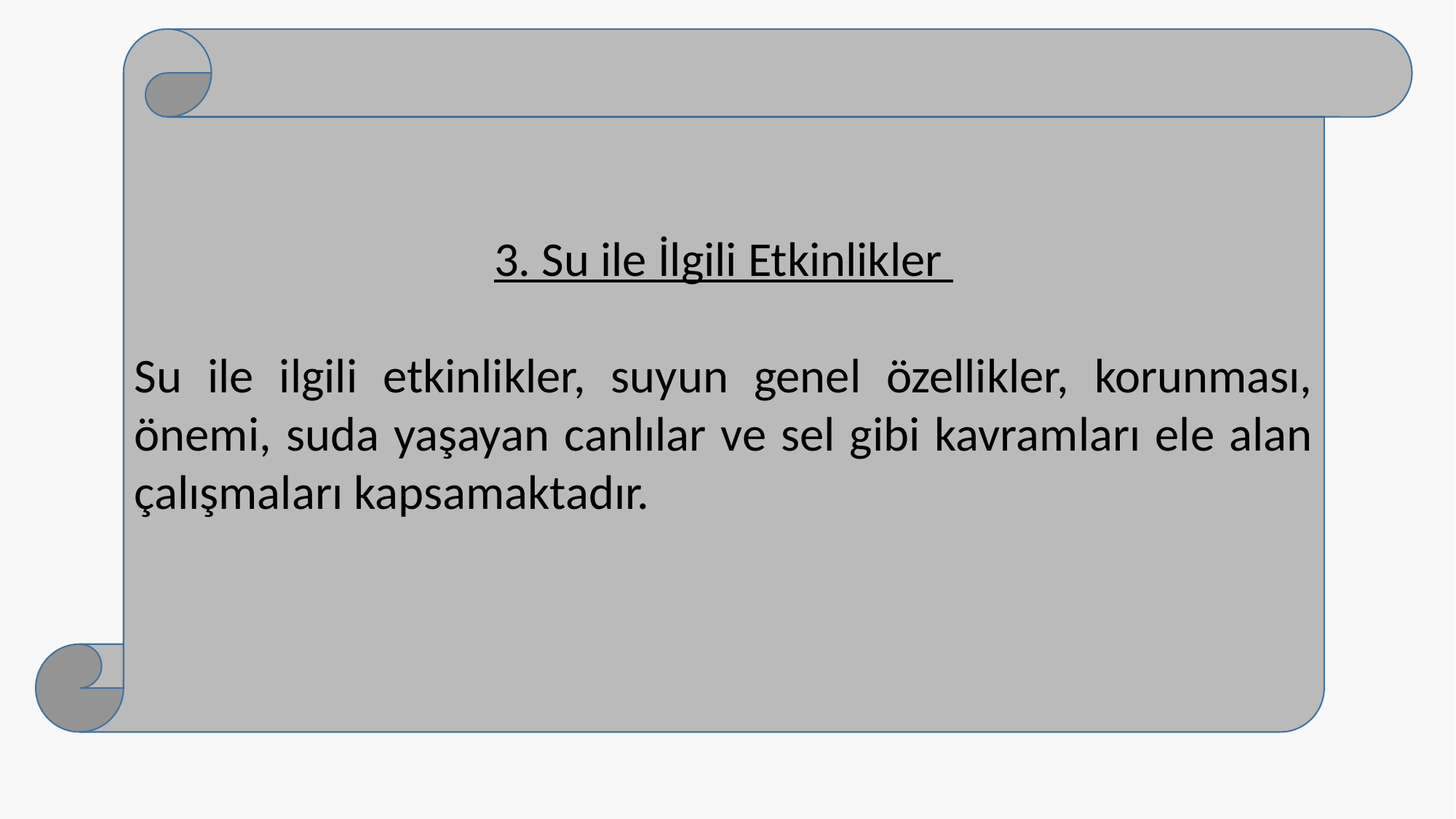

3. Su ile İlgili Etkinlikler

Su ile ilgili etkinlikler, suyun genel özellikler, korunması, önemi, suda yaşayan canlılar ve sel gibi kavramları ele alan çalışmaları kapsamaktadır.